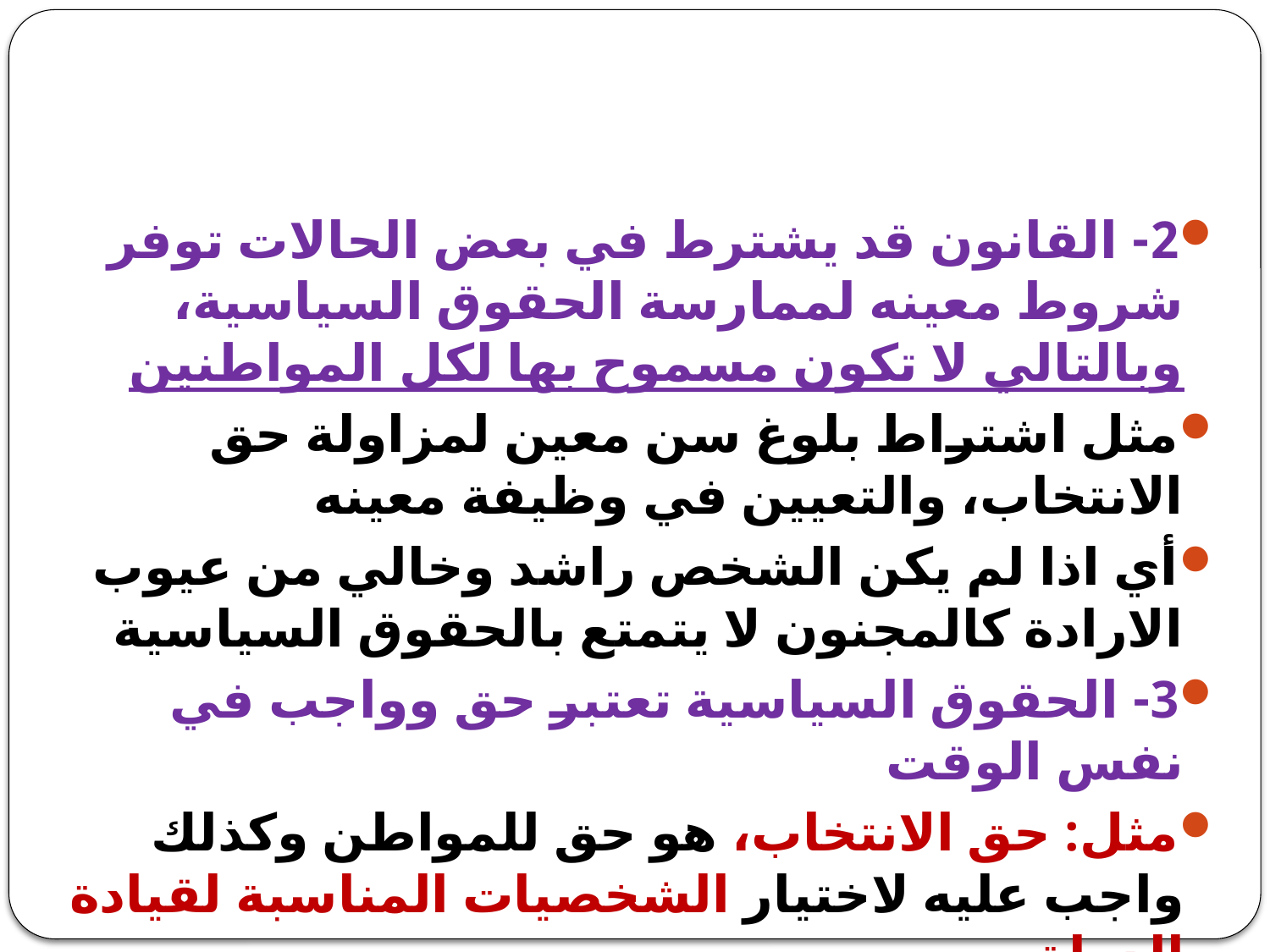

#
2- القانون قد يشترط في بعض الحالات توفر شروط معينه لممارسة الحقوق السياسية، وبالتالي لا تكون مسموح بها لكل المواطنين
مثل اشتراط بلوغ سن معين لمزاولة حق الانتخاب، والتعيين في وظيفة معينه
أي اذا لم يكن الشخص راشد وخالي من عيوب الارادة كالمجنون لا يتمتع بالحقوق السياسية
3- الحقوق السياسية تعتبر حق وواجب في نفس الوقت
مثل: حق الانتخاب، هو حق للمواطن وكذلك واجب عليه لاختيار الشخصيات المناسبة لقيادة الدولة
وحق الدفاع عن الوطن هو في نفس الوقت واجب وشرف لكل شخص